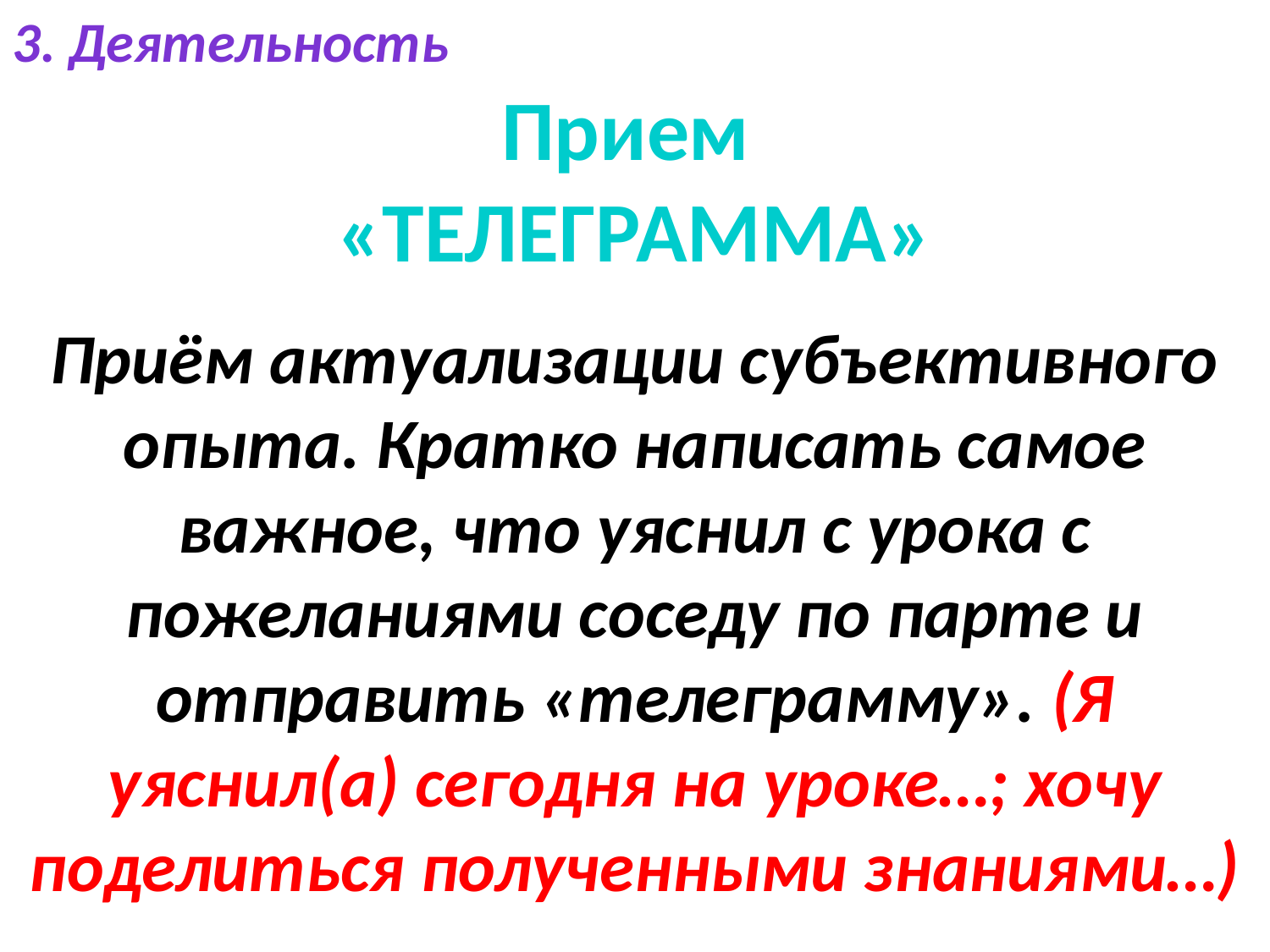

3. Деятельность
Прием
«телеграмма»
Приём актуализации субъективного опыта. Кратко написать самое важное, что уяснил с урока с пожеланиями соседу по парте и отправить «телеграмму». (Я уяснил(а) сегодня на уроке…; хочу поделиться полученными знаниями…)